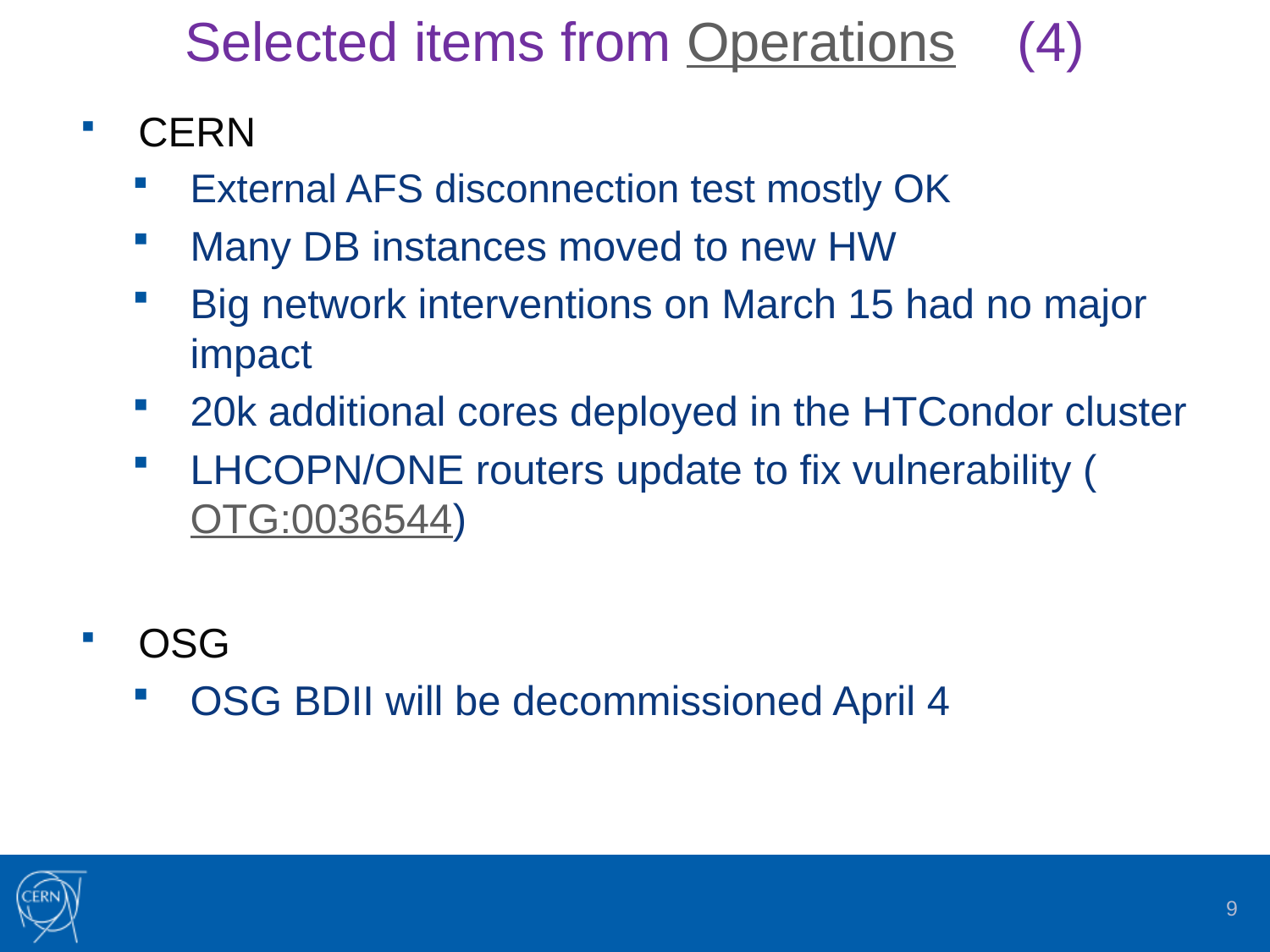

# Selected items from Operations    (4)
CERN
External AFS disconnection test mostly OK
Many DB instances moved to new HW
Big network interventions on March 15 had no major impact
20k additional cores deployed in the HTCondor cluster
LHCOPN/ONE routers update to fix vulnerability (OTG:0036544)

OSG
OSG BDII will be decommissioned April 4

9